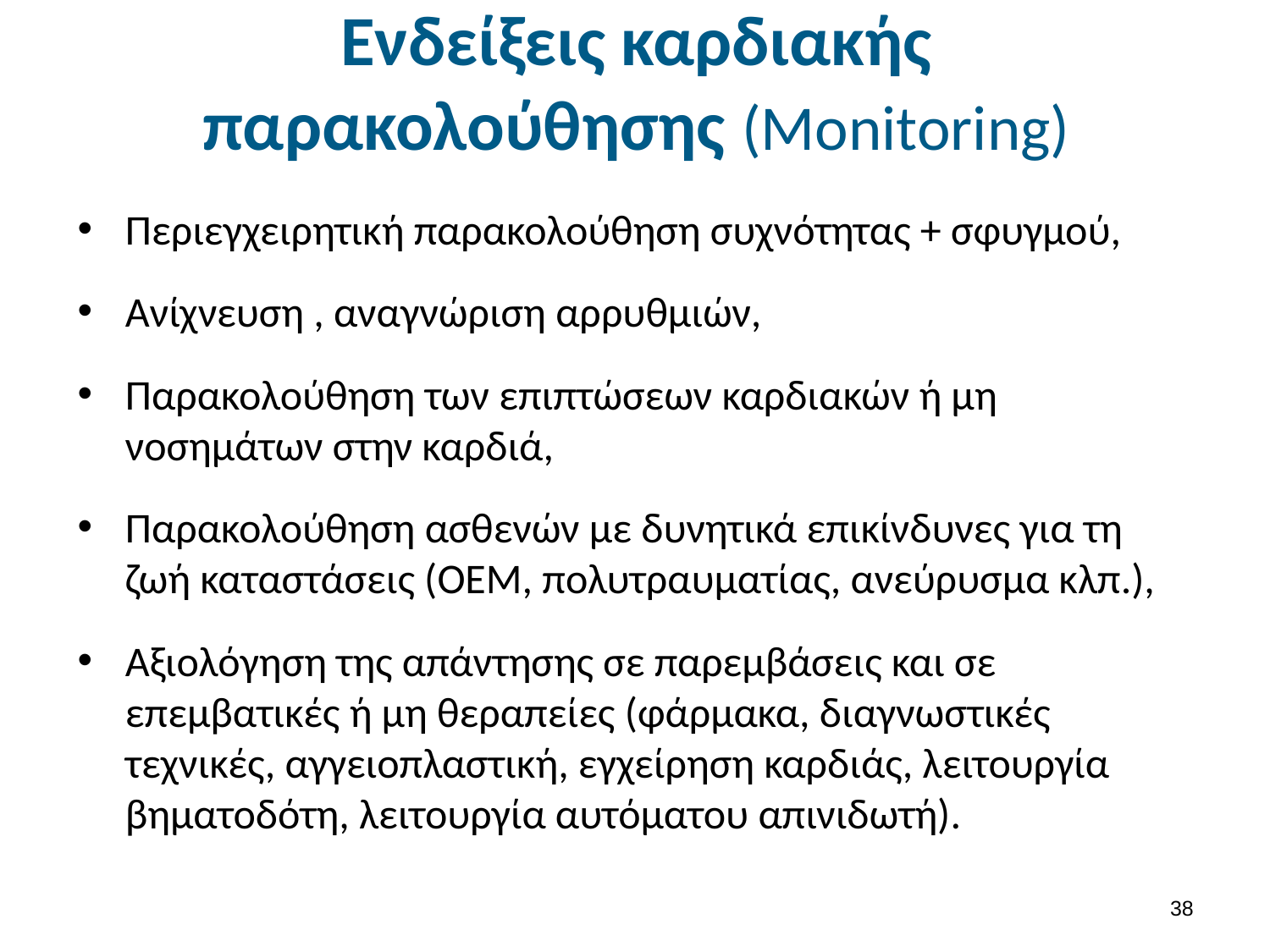

# Ενδείξεις καρδιακής παρακολούθησης (Monitoring)
Περιεγχειρητική παρακολούθηση συχνότητας + σφυγμού,
Ανίχνευση , αναγνώριση αρρυθμιών,
Παρακολούθηση των επιπτώσεων καρδιακών ή μη νοσημάτων στην καρδιά,
Παρακολούθηση ασθενών με δυνητικά επικίνδυνες για τη ζωή καταστάσεις (ΟΕΜ, πολυτραυματίας, ανεύρυσμα κλπ.),
Αξιολόγηση της απάντησης σε παρεμβάσεις και σε επεμβατικές ή μη θεραπείες (φάρμακα, διαγνωστικές τεχνικές, αγγειοπλαστική, εγχείρηση καρδιάς, λειτουργία βηματοδότη, λειτουργία αυτόματου απινιδωτή).
38